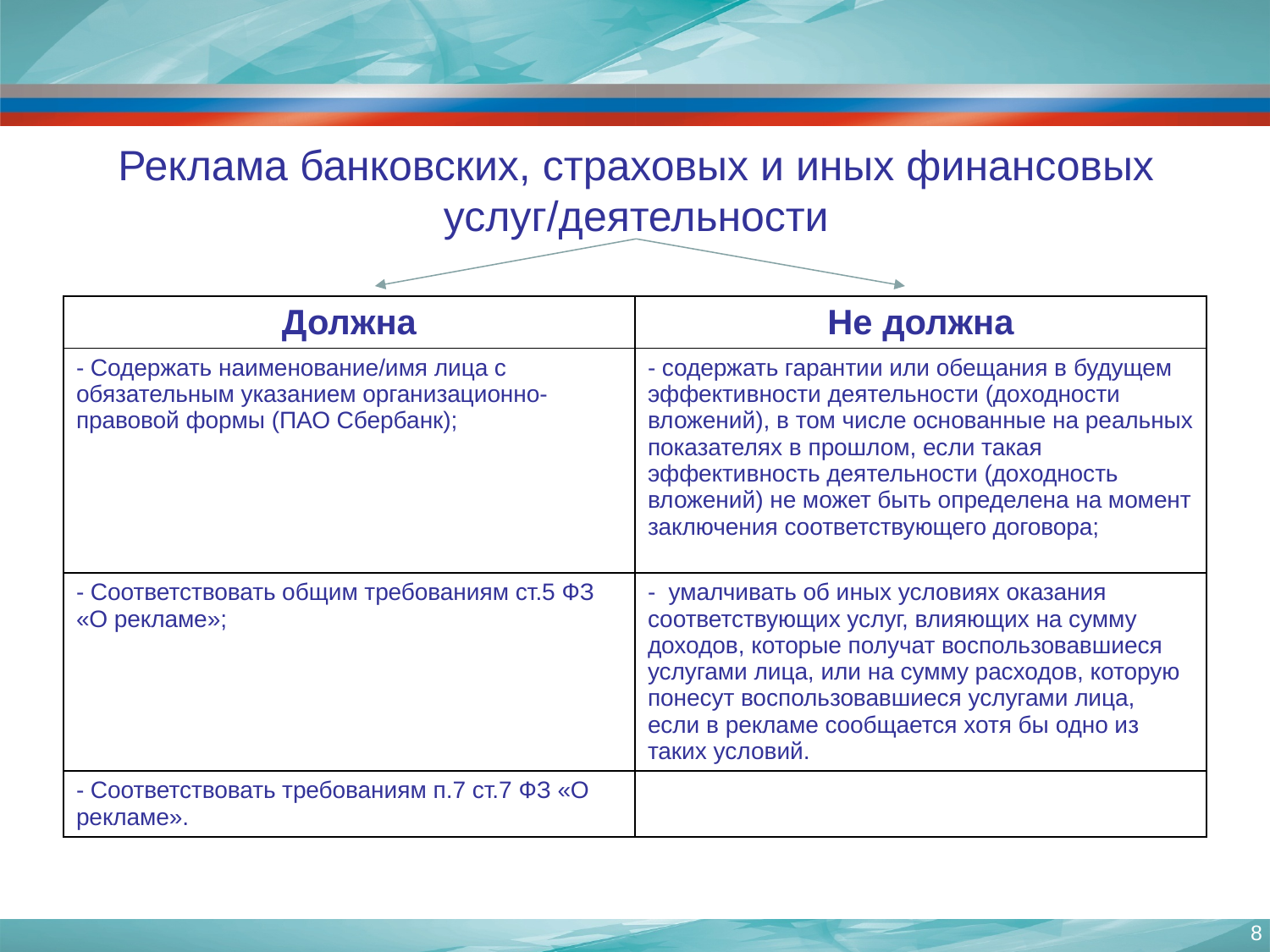

# Реклама банковских, страховых и иных финансовых услуг/деятельности
| Должна | Не должна |
| --- | --- |
| - Содержать наименование/имя лица с обязательным указанием организационно-правовой формы (ПАО Сбербанк); | - содержать гарантии или обещания в будущем эффективности деятельности (доходности вложений), в том числе основанные на реальных показателях в прошлом, если такая эффективность деятельности (доходность вложений) не может быть определена на момент заключения соответствующего договора; |
| - Соответствовать общим требованиям ст.5 ФЗ «О рекламе»; | - умалчивать об иных условиях оказания соответствующих услуг, влияющих на сумму доходов, которые получат воспользовавшиеся услугами лица, или на сумму расходов, которую понесут воспользовавшиеся услугами лица, если в рекламе сообщается хотя бы одно из таких условий. |
| - Соответствовать требованиям п.7 ст.7 ФЗ «О рекламе». |  |
8